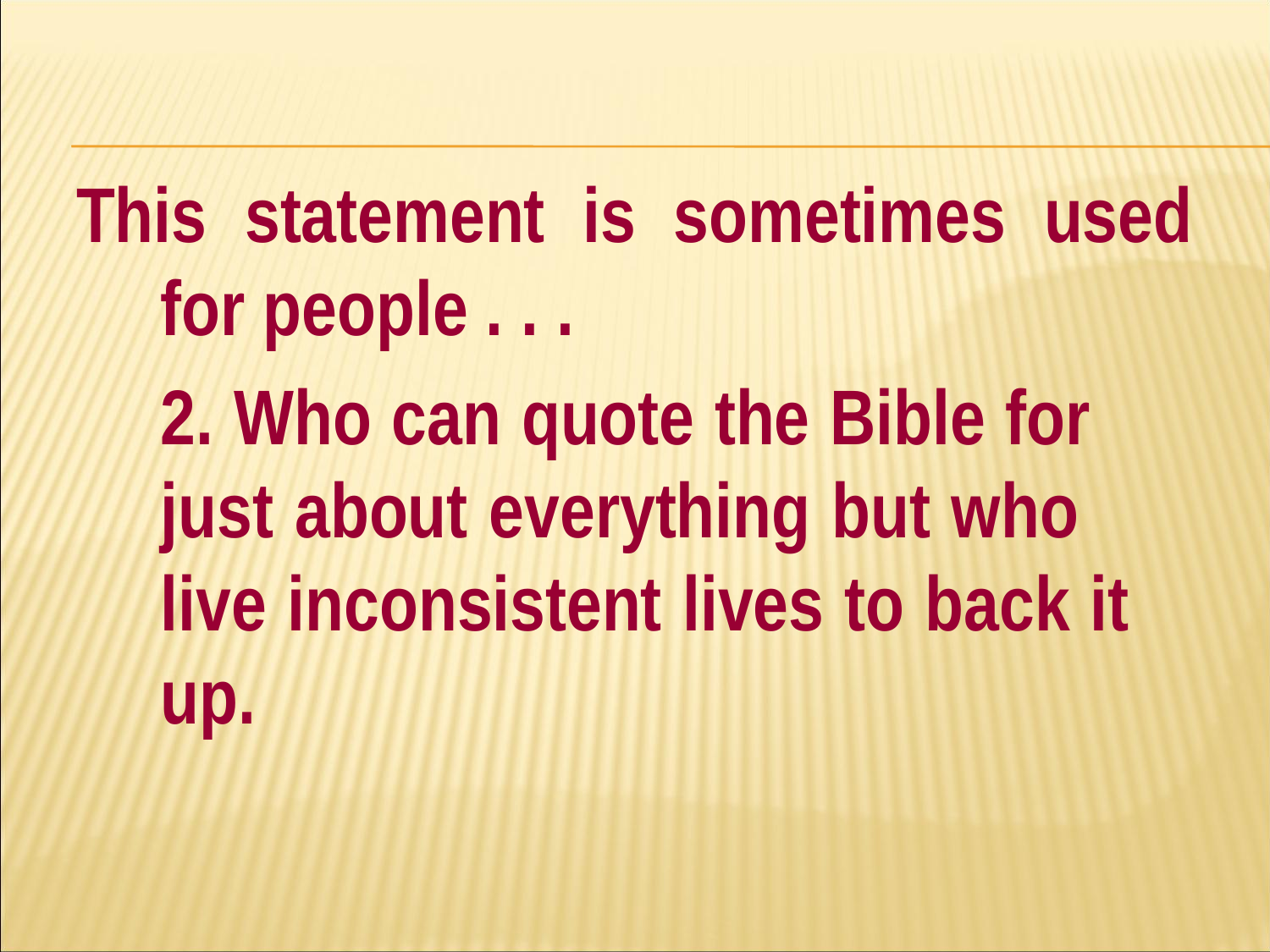

#
This statement is sometimes used for people . . .
	2. Who can quote the Bible for 	just about everything but who 	live inconsistent lives to back it 	up.